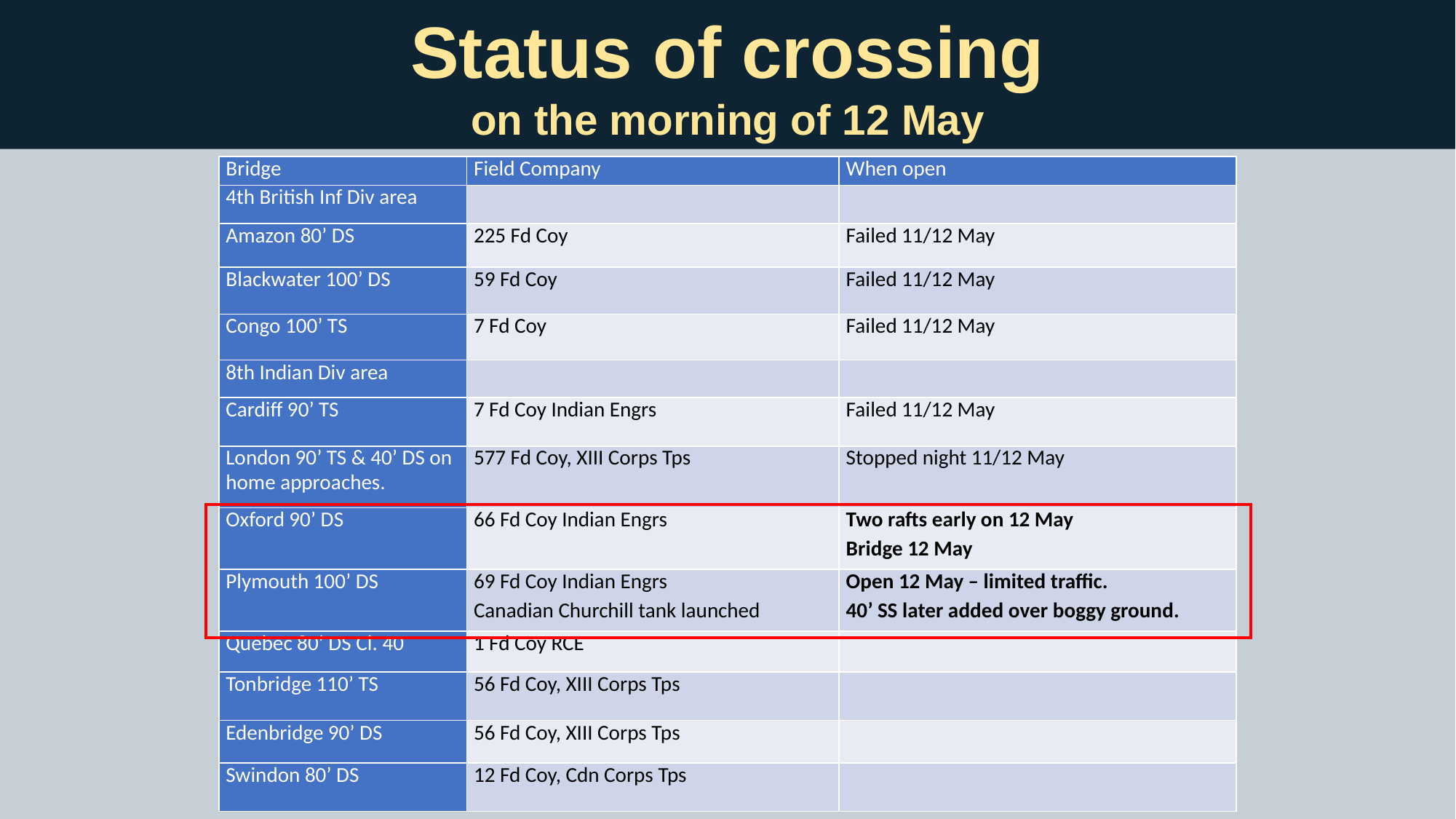

Status of crossing
on the morning of 12 May
| Bridge | Field Company | When open |
| --- | --- | --- |
| 4th British Inf Div area |  |  |
| Amazon 80’ DS | 225 Fd Coy | Failed 11/12 May |
| Blackwater 100’ DS | 59 Fd Coy | Failed 11/12 May |
| Congo 100’ TS | 7 Fd Coy | Failed 11/12 May |
| 8th Indian Div area |  |  |
| Cardiff 90’ TS | 7 Fd Coy Indian Engrs | Failed 11/12 May |
| London 90’ TS & 40’ DS on home approaches. | 577 Fd Coy, XIII Corps Tps | Stopped night 11/12 May |
| Oxford 90’ DS | 66 Fd Coy Indian Engrs | Two rafts early on 12 May Bridge 12 May |
| Plymouth 100’ DS | 69 Fd Coy Indian Engrs Canadian Churchill tank launched | Open 12 May – limited traffic. 40’ SS later added over boggy ground. |
| Quebec 80’ DS Cl. 40 | 1 Fd Coy RCE |  |
| Tonbridge 110’ TS | 56 Fd Coy, XIII Corps Tps |  |
| Edenbridge 90’ DS | 56 Fd Coy, XIII Corps Tps |  |
| Swindon 80’ DS | 12 Fd Coy, Cdn Corps Tps |  |